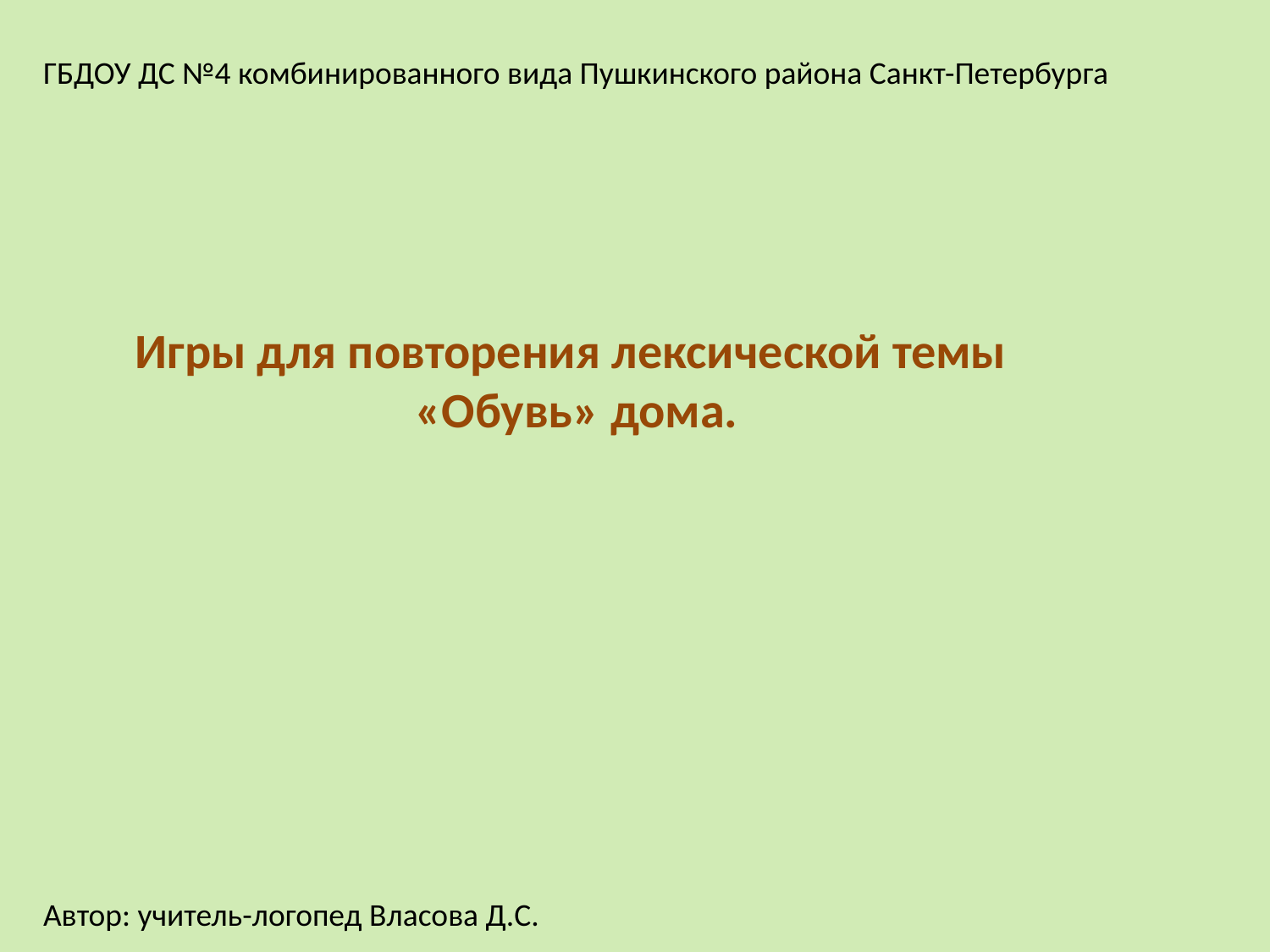

ГБДОУ ДС №4 комбинированного вида Пушкинского района Санкт-Петербурга

Игры для повторения лексической темы
«Обувь» дома.

Автор: учитель-логопед Власова Д.С.